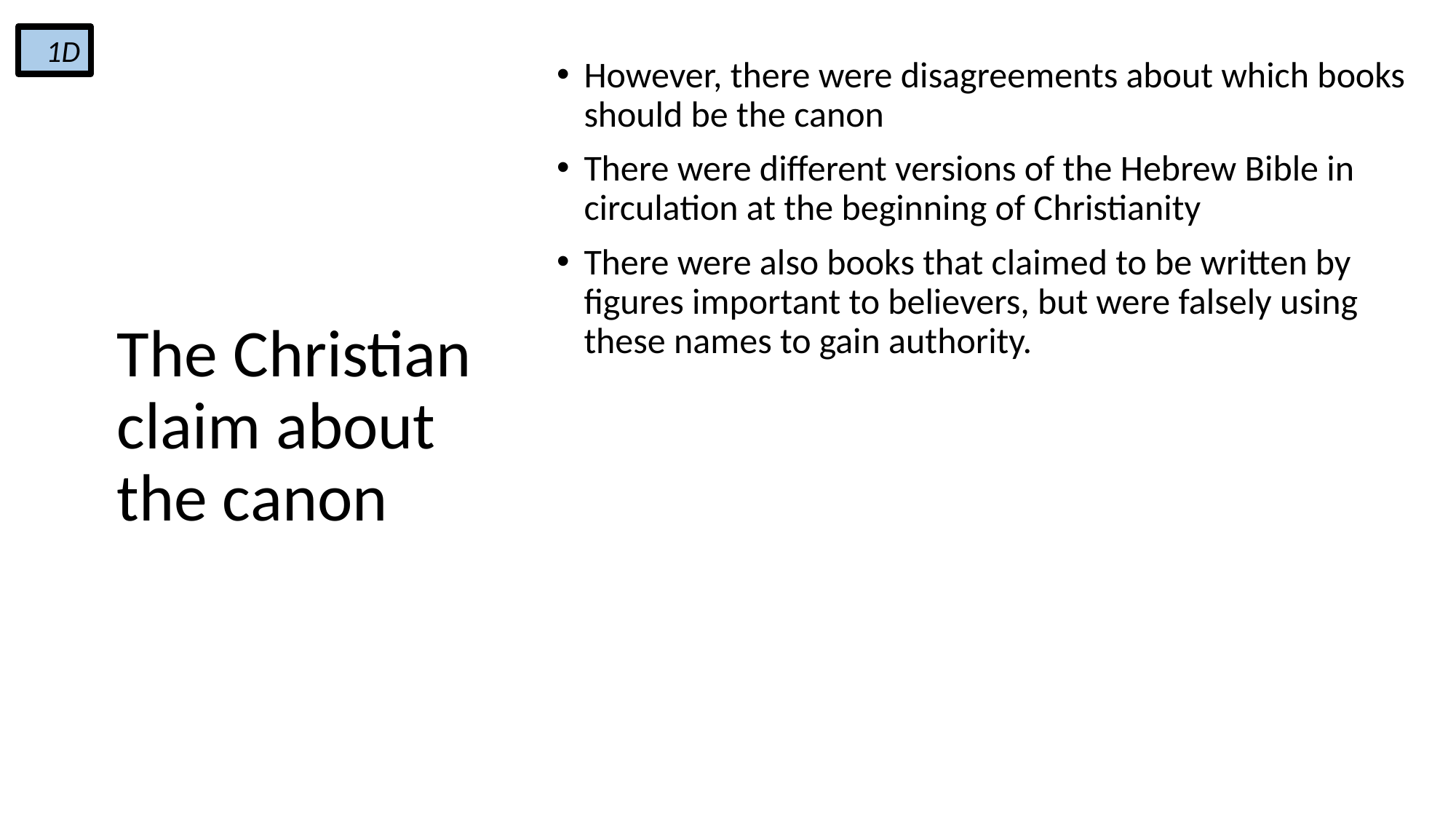

1D
However, there were disagreements about which books should be the canon
There were different versions of the Hebrew Bible in circulation at the beginning of Christianity
There were also books that claimed to be written by figures important to believers, but were falsely using these names to gain authority.
# The Christian claim about the canon